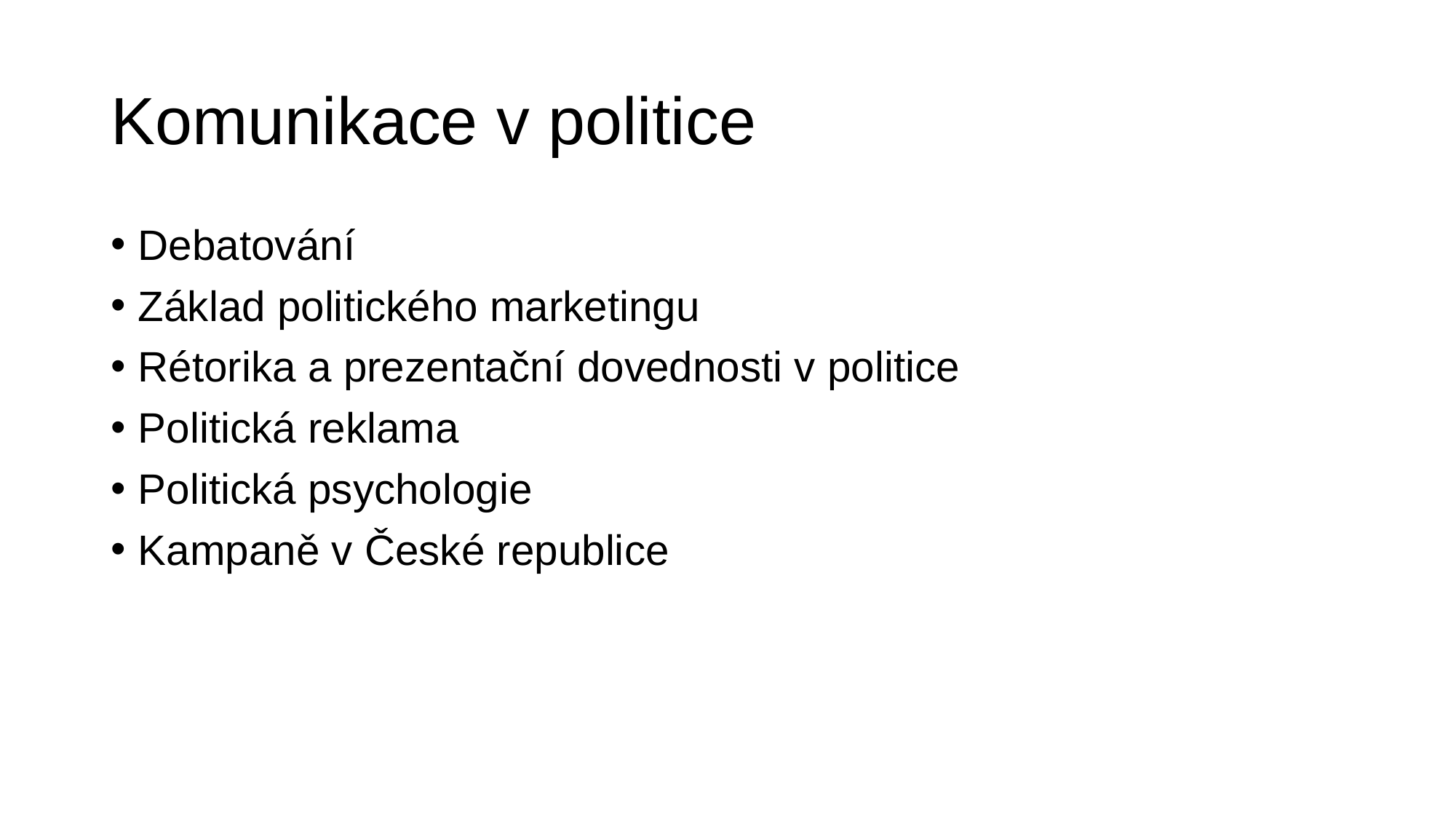

# Komunikace v politice
Debatování
Základ politického marketingu
Rétorika a prezentační dovednosti v politice
Politická reklama
Politická psychologie
Kampaně v České republice